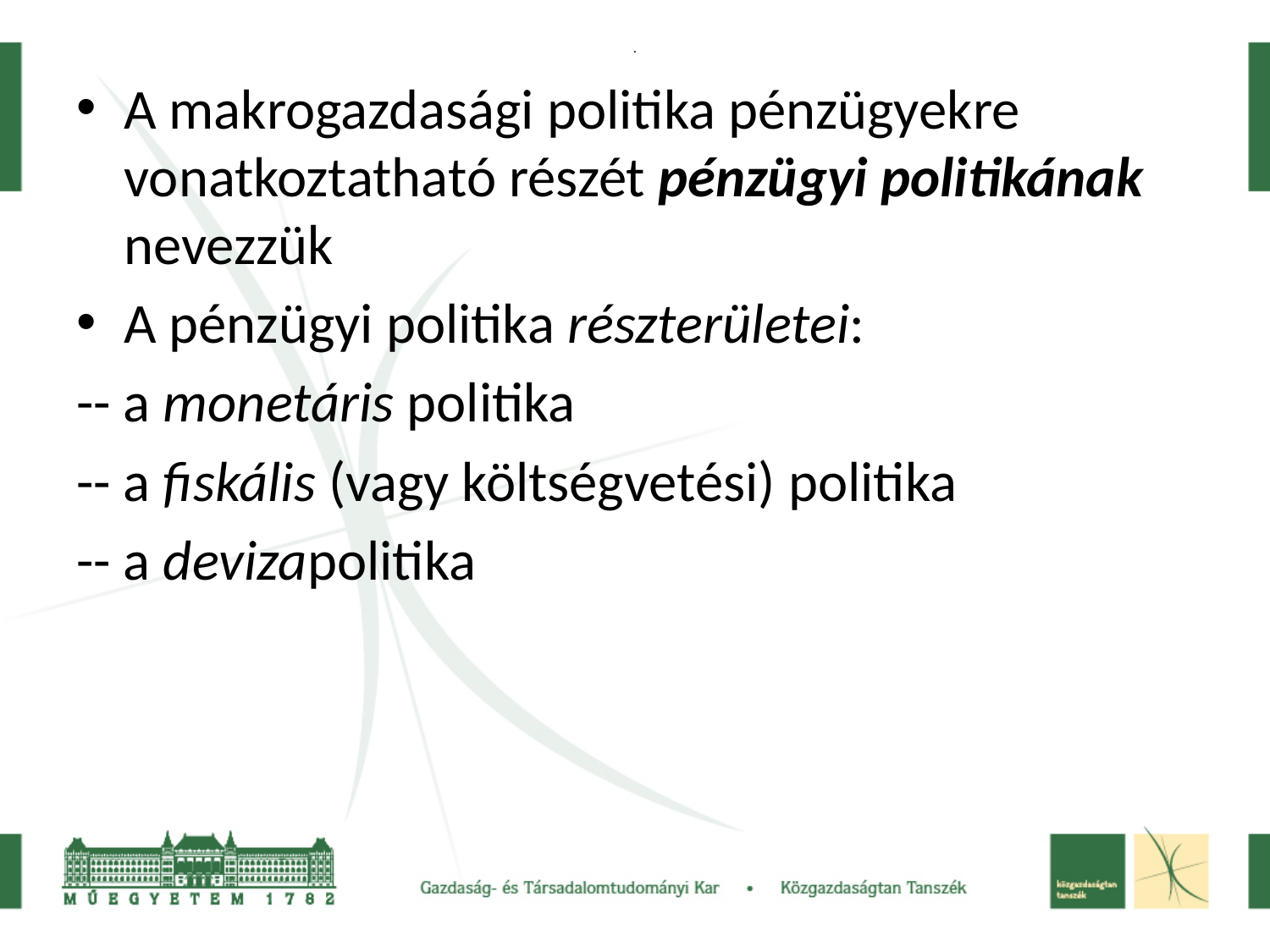

# .
A makrogazdasági politika pénzügyekre vonatkoztatható részét pénzügyi politikának nevezzük
A pénzügyi politika részterületei:
-- a monetáris politika
-- a fiskális (vagy költségvetési) politika
-- a devizapolitika